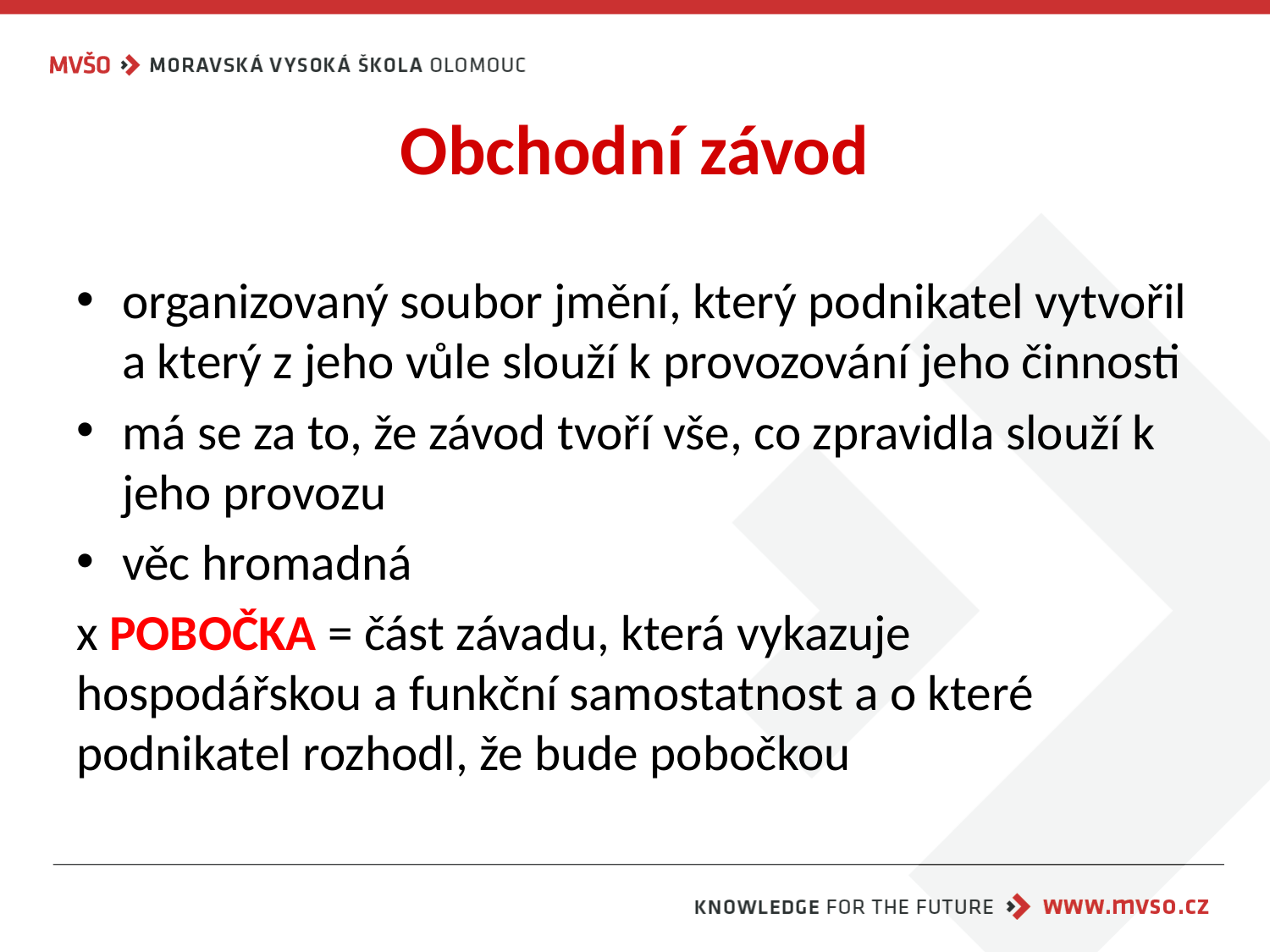

# Obchodní závod

organizovaný soubor jmění, který podnikatel vytvořil a který z jeho vůle slouží k provozování jeho činnosti
má se za to, že závod tvoří vše, co zpravidla slouží k jeho provozu
věc hromadná
x POBOČKA = část závadu, která vykazuje hospodářskou a funkční samostatnost a o které podnikatel rozhodl, že bude pobočkou